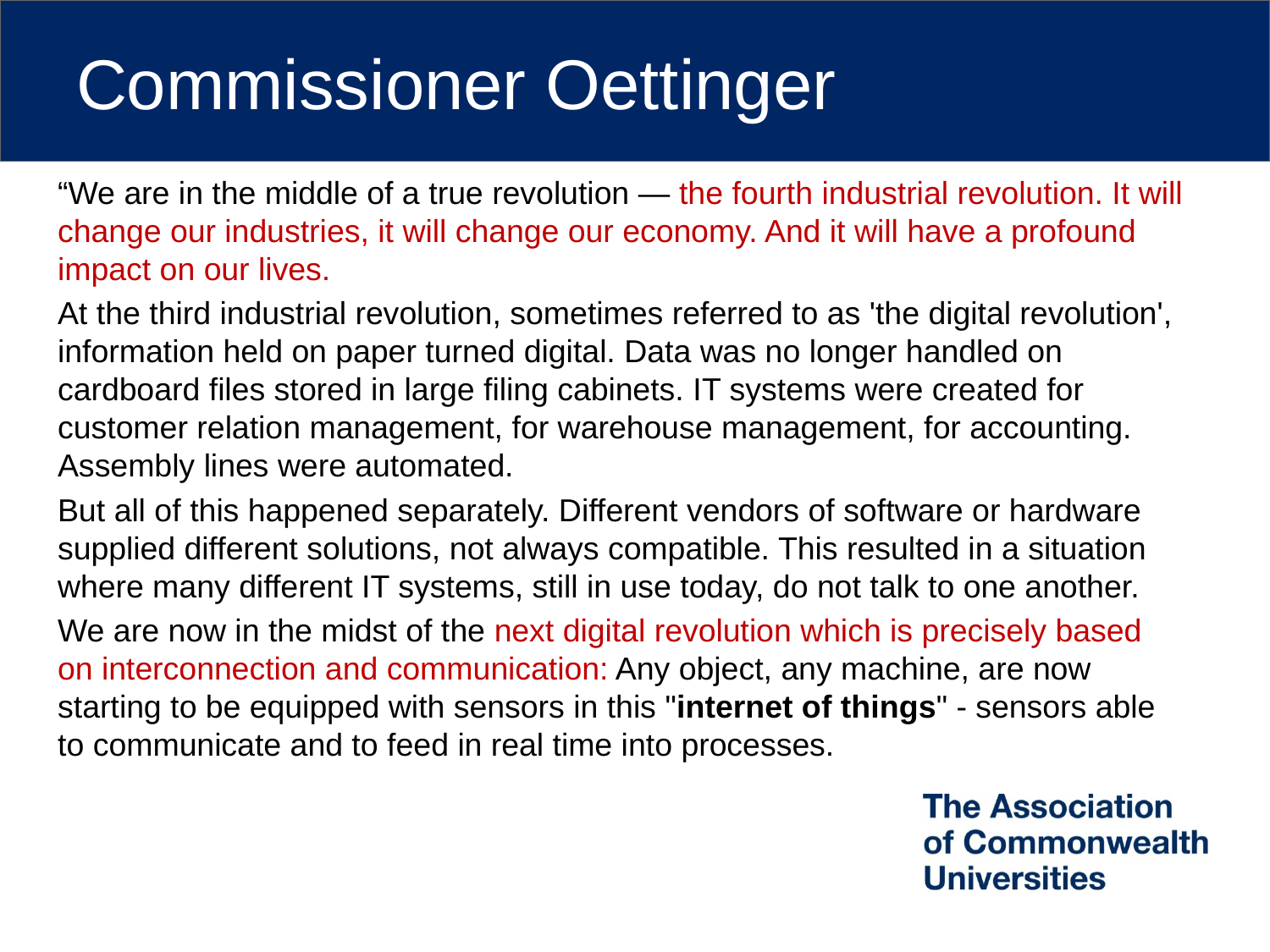

# Commissioner Oettinger
“We are in the middle of a true revolution — the fourth industrial revolution. It will change our industries, it will change our economy. And it will have a profound impact on our lives.
At the third industrial revolution, sometimes referred to as 'the digital revolution', information held on paper turned digital. Data was no longer handled on cardboard files stored in large filing cabinets. IT systems were created for customer relation management, for warehouse management, for accounting. Assembly lines were automated.
But all of this happened separately. Different vendors of software or hardware supplied different solutions, not always compatible. This resulted in a situation where many different IT systems, still in use today, do not talk to one another.
We are now in the midst of the next digital revolution which is precisely based on interconnection and communication: Any object, any machine, are now starting to be equipped with sensors in this "internet of things" - sensors able to communicate and to feed in real time into processes.